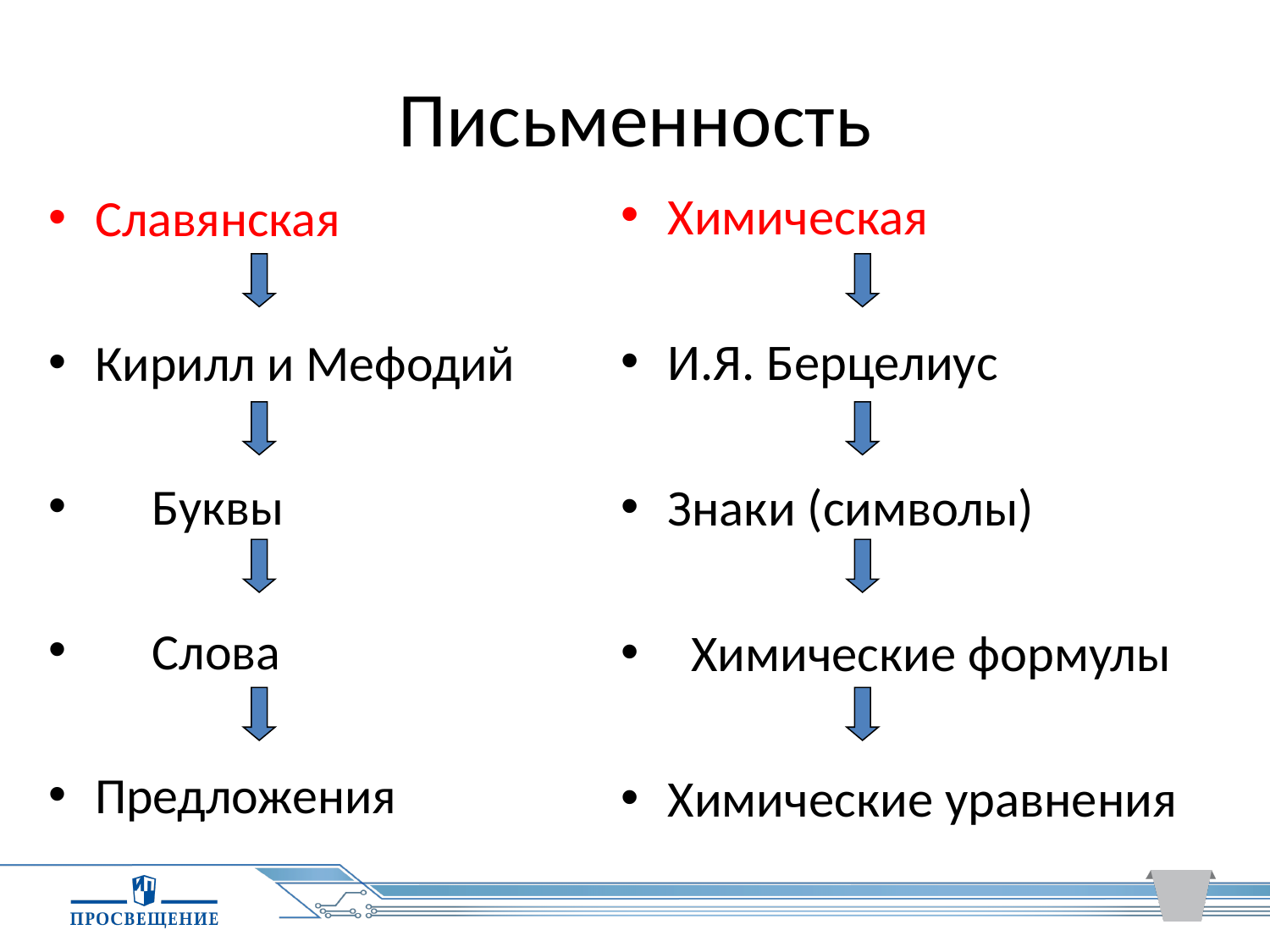

# Письменность
Химическая

И.Я. Берцелиус

Знаки (символы)

  Химические формулы

Химические уравнения
Славянская

Кирилл и Мефодий

     Буквы

     Слова

Предложения